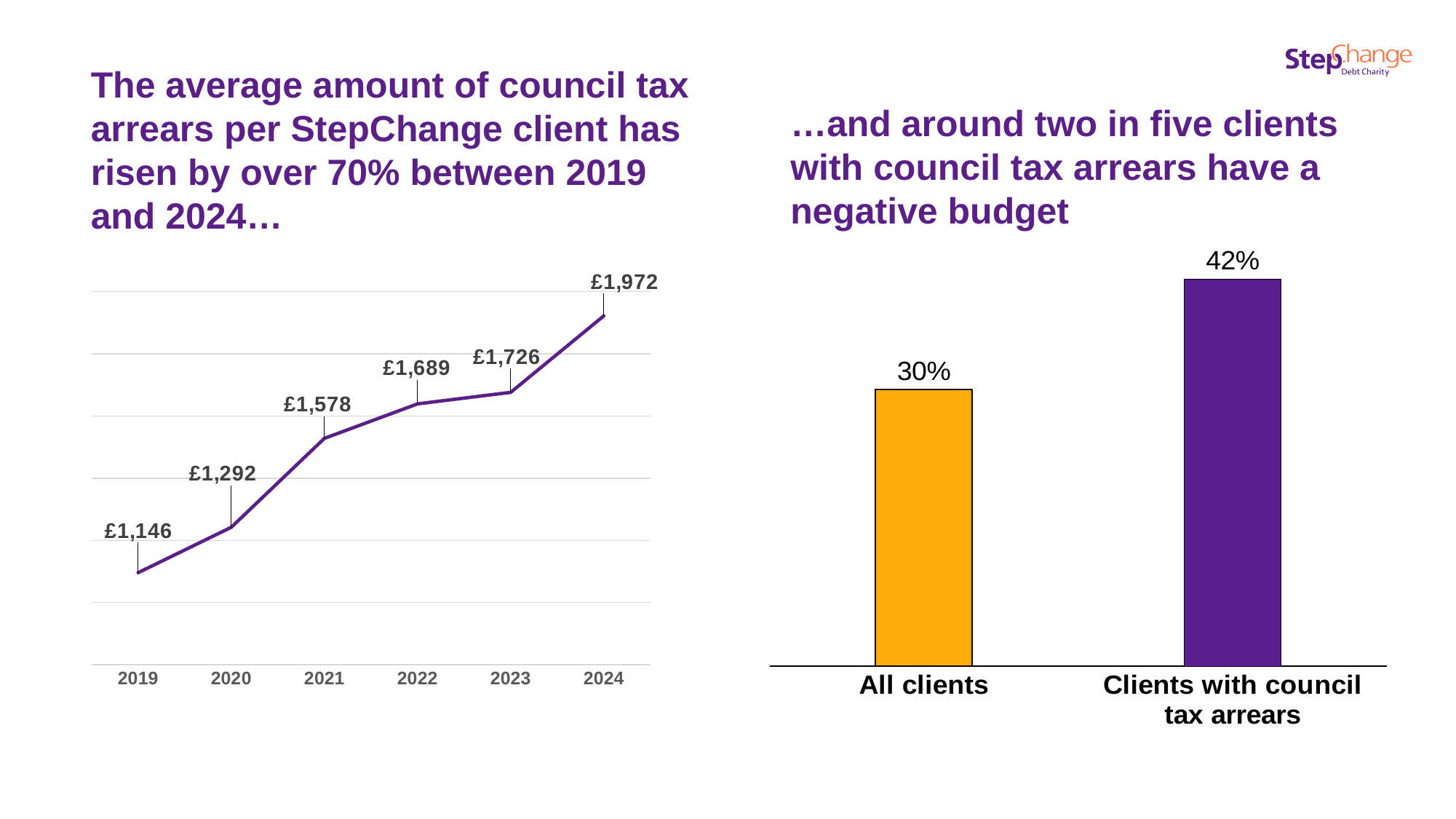

The average amount of council tax arrears per StepChange client has risen by over 70% between 2019 and 2024…
…and around two in five clients with council tax arrears have a negative budget

### Chart

| Category | Negative budgets |
|---|---|
| All clients | 0.3 |
| Clients with council tax arrears | 0.42 |

### Chart

| Category | Series 1 |
|---|---|
| 2019 | 1146.0 |
| 2020 | 1292.0 |
| 2021 | 1578.0 |
| 2022 | 1689.0 |
| 2023 | 1726.0 |
| 2024 | 1972.0 |